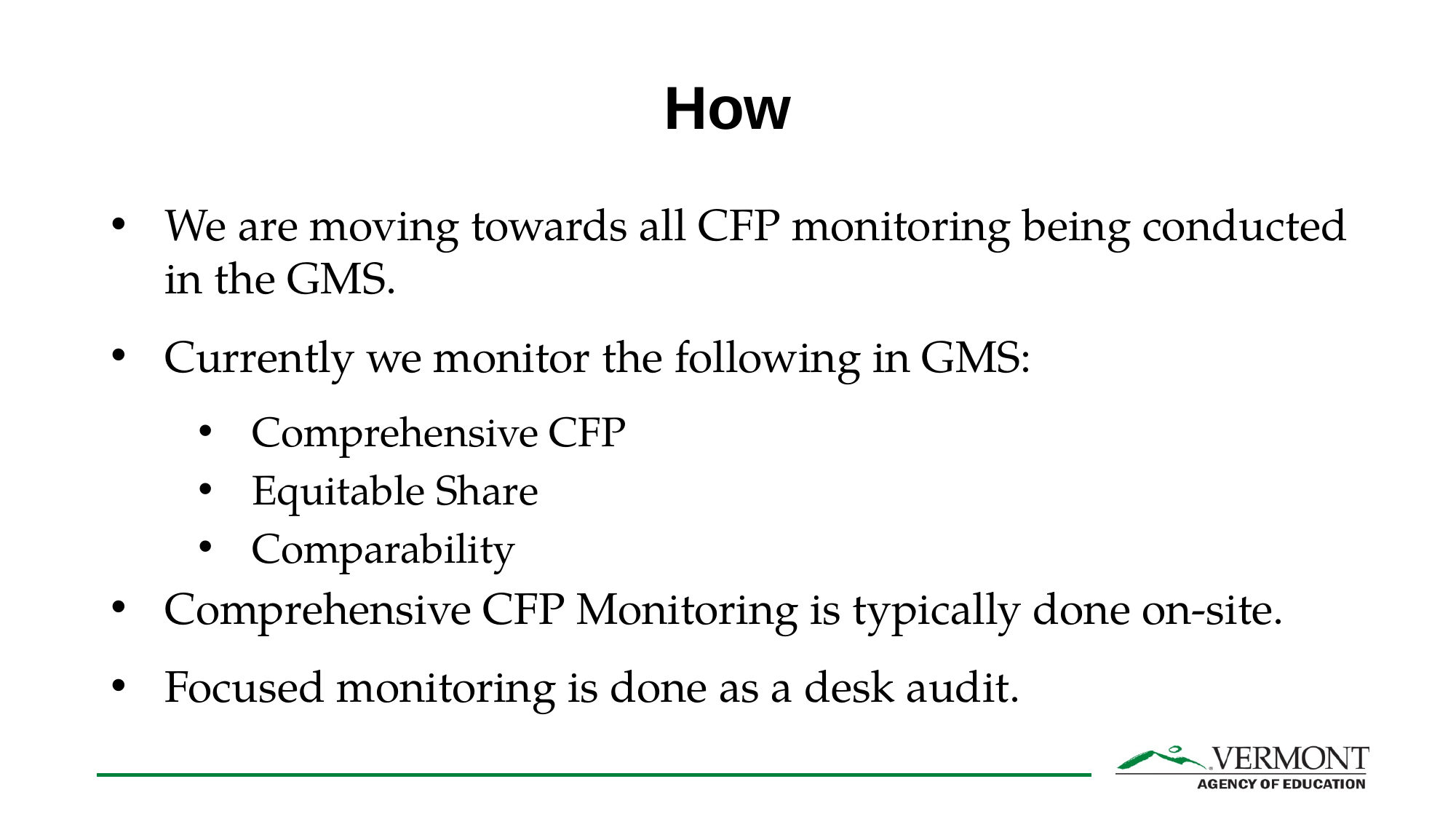

# How
We are moving towards all CFP monitoring being conducted in the GMS.
Currently we monitor the following in GMS:
Comprehensive CFP
Equitable Share
Comparability
Comprehensive CFP Monitoring is typically done on-site.
Focused monitoring is done as a desk audit.